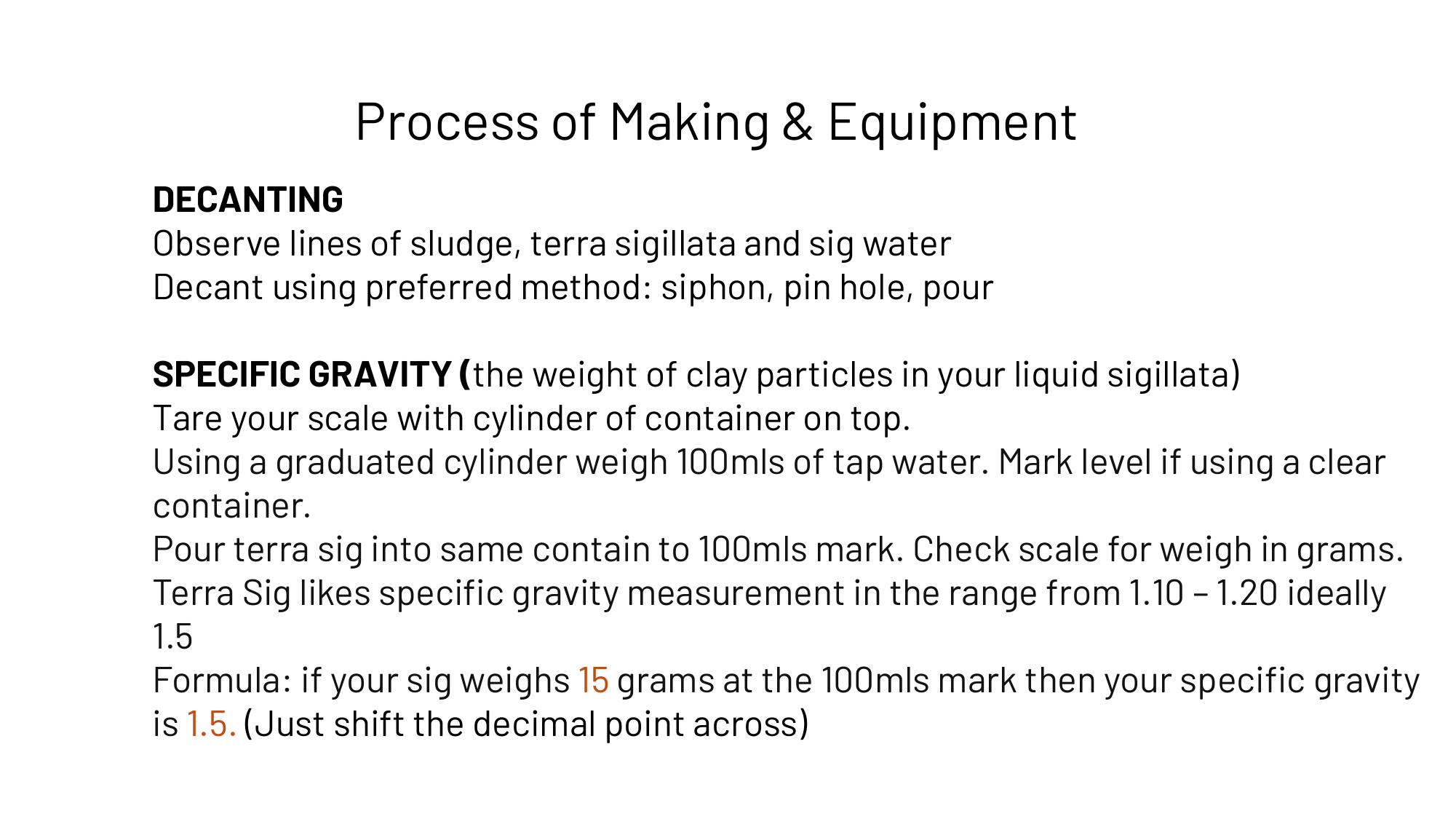

# Process of Making & Equipment
DECANTING
Observe lines of sludge, terra sigillata and sig water
Decant using preferred method: siphon, pin hole, pour

SPECIFIC GRAVITY (the weight of clay particles in your liquid sigillata)
Tare your scale with cylinder of container on top.
Using a graduated cylinder weigh 100mls of tap water. Mark level if using a clear container.
Pour terra sig into same contain to 100mls mark. Check scale for weigh in grams.
Terra Sig likes specific gravity measurement in the range from 1.10 – 1.20 ideally 1.5
Formula: if your sig weighs 15 grams at the 100mls mark then your specific gravity is 1.5. (Just shift the decimal point across)